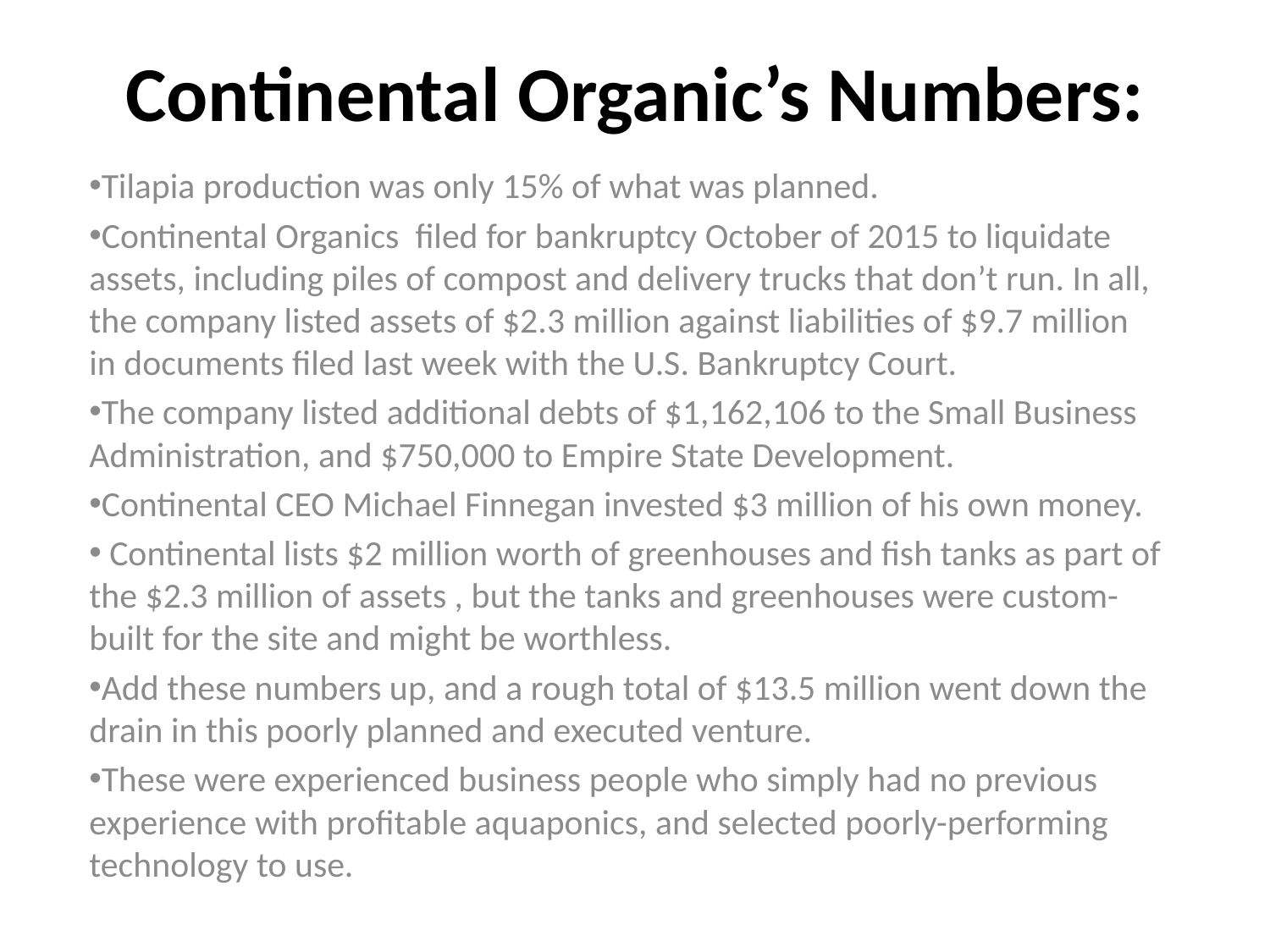

# Continental Organic’s Numbers:
Tilapia production was only 15% of what was planned.
Continental Organics  filed for bankruptcy October of 2015 to liquidate assets, including piles of compost and delivery trucks that don’t run. In all, the company listed assets of $2.3 million against liabilities of $9.7 million in documents filed last week with the U.S. Bankruptcy Court.
The company listed additional debts of $1,162,106 to the Small Business Administration, and $750,000 to Empire State Development.
Continental CEO Michael Finnegan invested $3 million of his own money.
 Continental lists $2 million worth of greenhouses and fish tanks as part of the $2.3 million of assets , but the tanks and greenhouses were custom-built for the site and might be worthless.
Add these numbers up, and a rough total of $13.5 million went down the drain in this poorly planned and executed venture.
These were experienced business people who simply had no previous experience with profitable aquaponics, and selected poorly-performing technology to use.